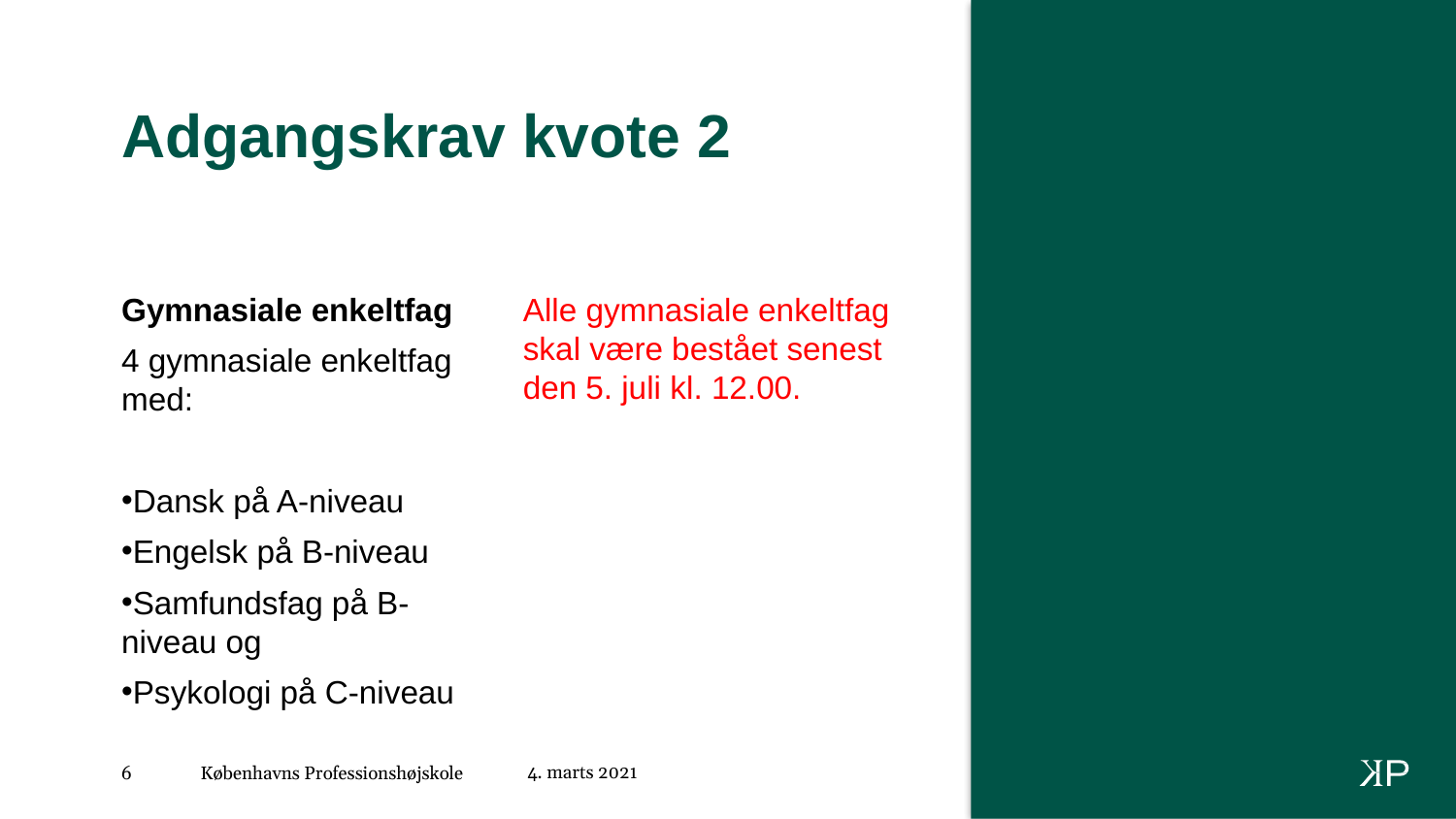

# Adgangskrav kvote 2

Gymnasiale enkeltfag
4 gymnasiale enkeltfag med:

Dansk på A-niveau
Engelsk på B-niveau
Samfundsfag på B-niveau og
Psykologi på C-niveau

Alle gymnasiale enkeltfag skal være bestået senest den 5. juli kl. 12.00.

4. marts 2021